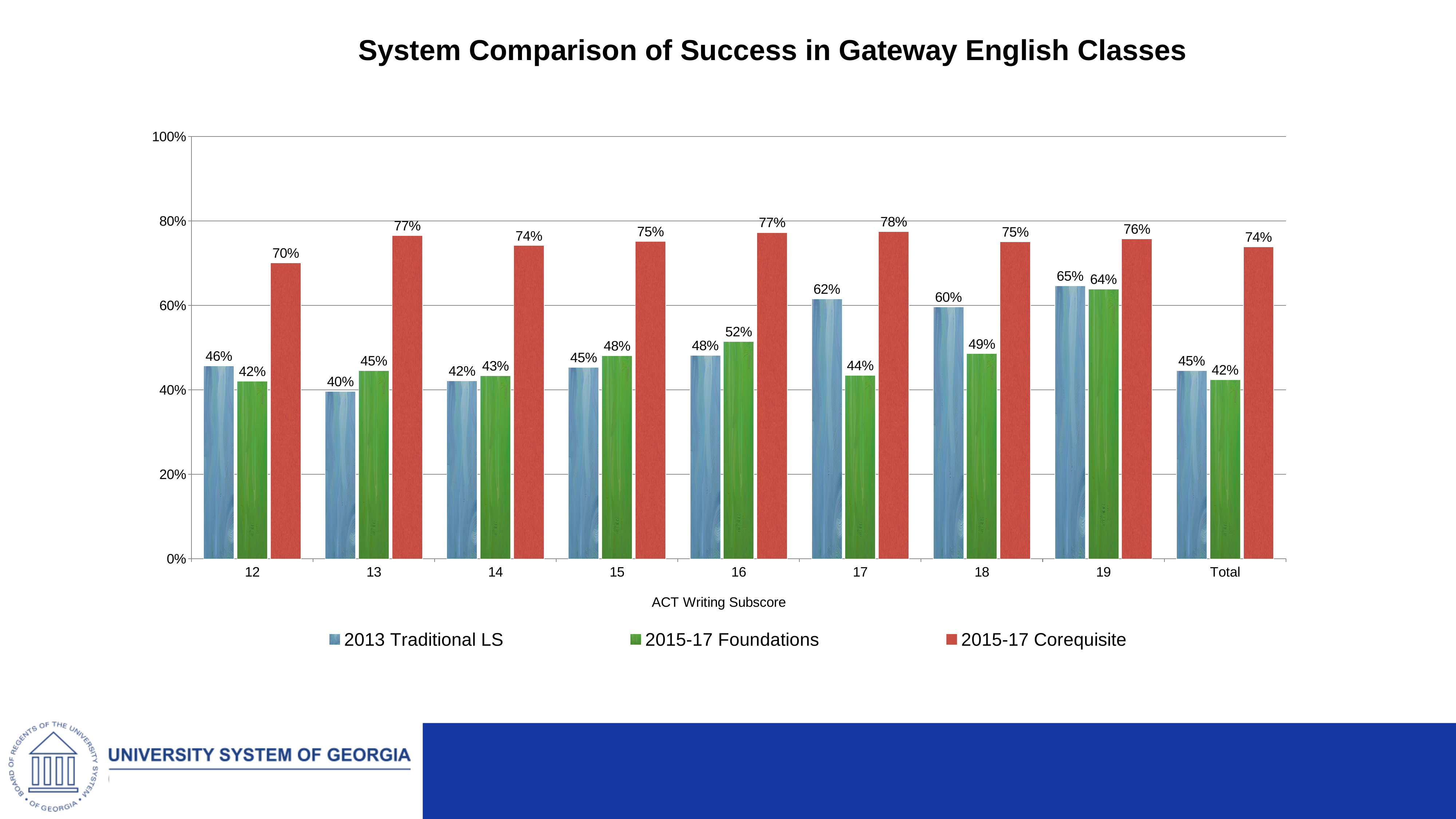

System Comparison of Success in Gateway English Classes

### Chart

| Category | 2013 Traditional LS | 2015-17 Foundations | 2015-17 Corequisite |
|---|---|---|---|
| 12 | 0.457 | 0.421 | 0.701 |
| 13 | 0.397 | 0.446 | 0.766 |
| 14 | 0.422 | 0.434 | 0.742 |
| 15 | 0.454 | 0.481 | 0.752 |
| 16 | 0.482 | 0.515 | 0.773 |
| 17 | 0.616 | 0.435 | 0.775 |
| 18 | 0.597 | 0.486 | 0.751 |
| 19 | 0.647 | 0.639 | 0.758 |
| Total | 0.446 | 0.424 | 0.739 |